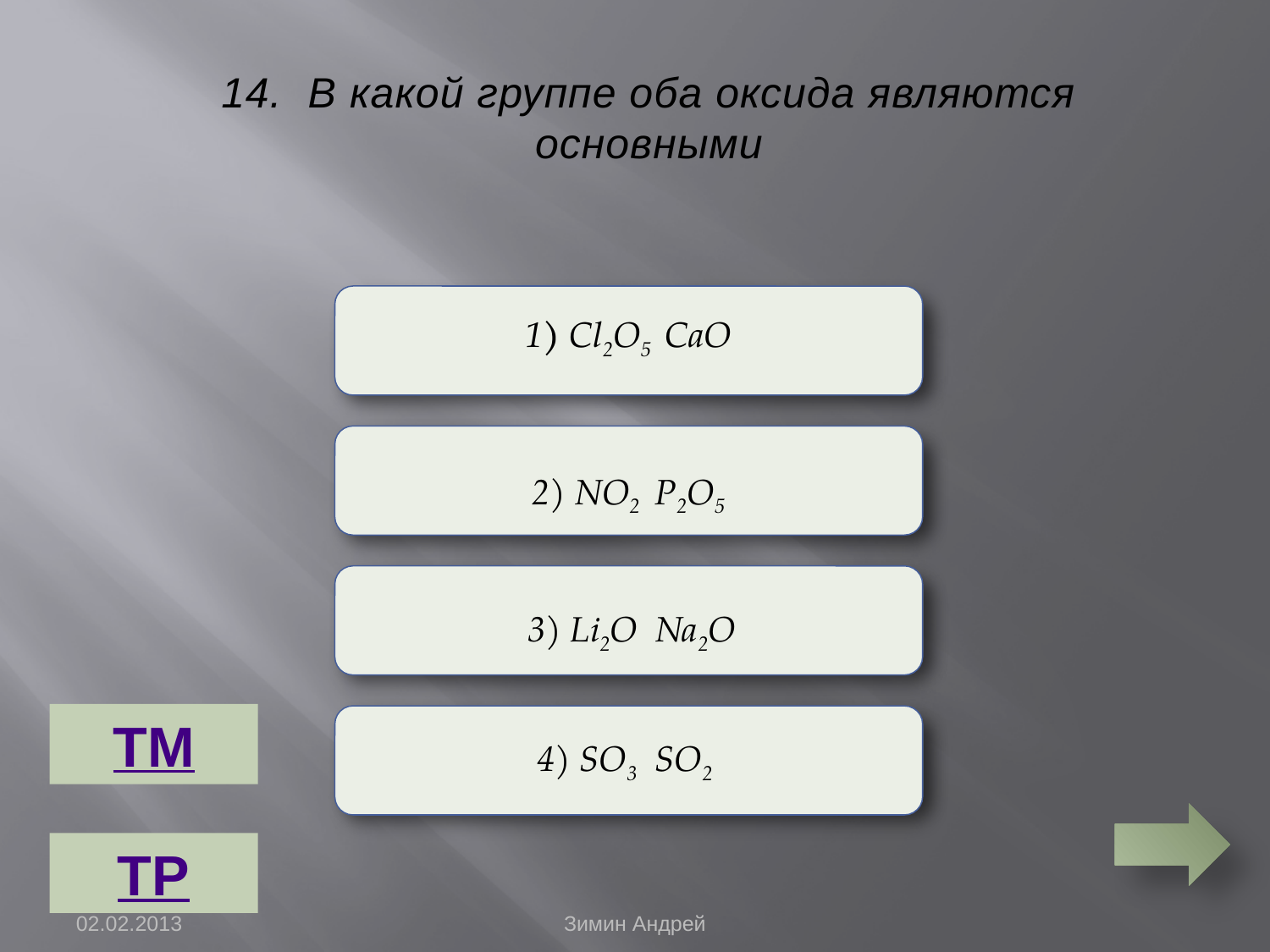

14.  В какой группе оба оксида являются основными

1) Cl2O5  CaO

Неверно

2) NO2   P2O5

Неверно
 3) Li2O  Na2O
Верно
ТМ
4) SO3  SO2
Неверно

ТР
02.02.2013
Зимин Андрей